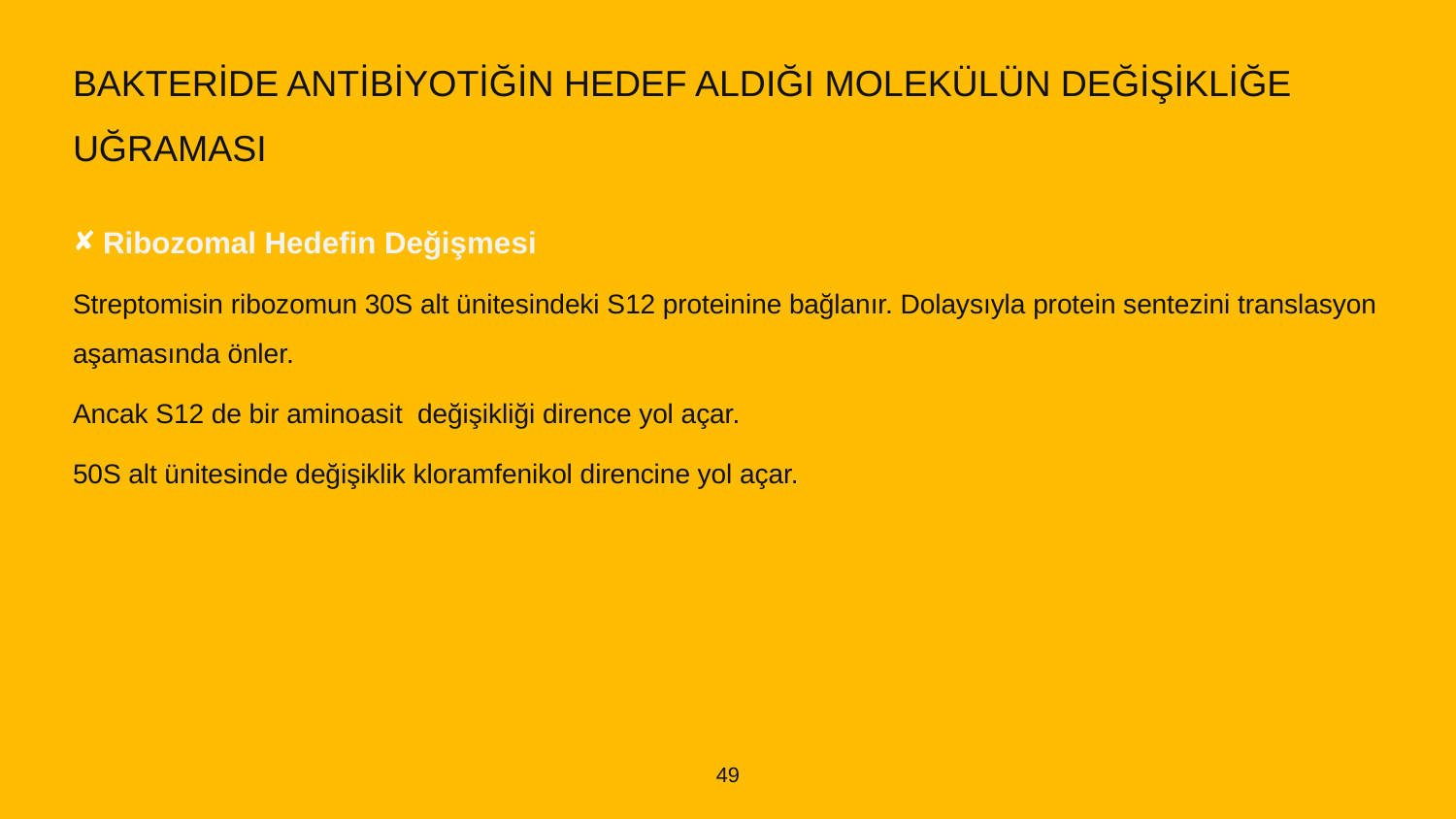

# BAKTERİDE ANTİBİYOTİĞİN HEDEF ALDIĞI MOLEKÜLÜN DEĞİŞİKLİĞE UĞRAMASI
 Ribozomal Hedefin Değişmesi
Streptomisin ribozomun 30S alt ünitesindeki S12 proteinine bağlanır. Dolaysıyla protein sentezini translasyon aşamasında önler.
Ancak S12 de bir aminoasit  değişikliği dirence yol açar.
50S alt ünitesinde değişiklik kloramfenikol direncine yol açar.
49